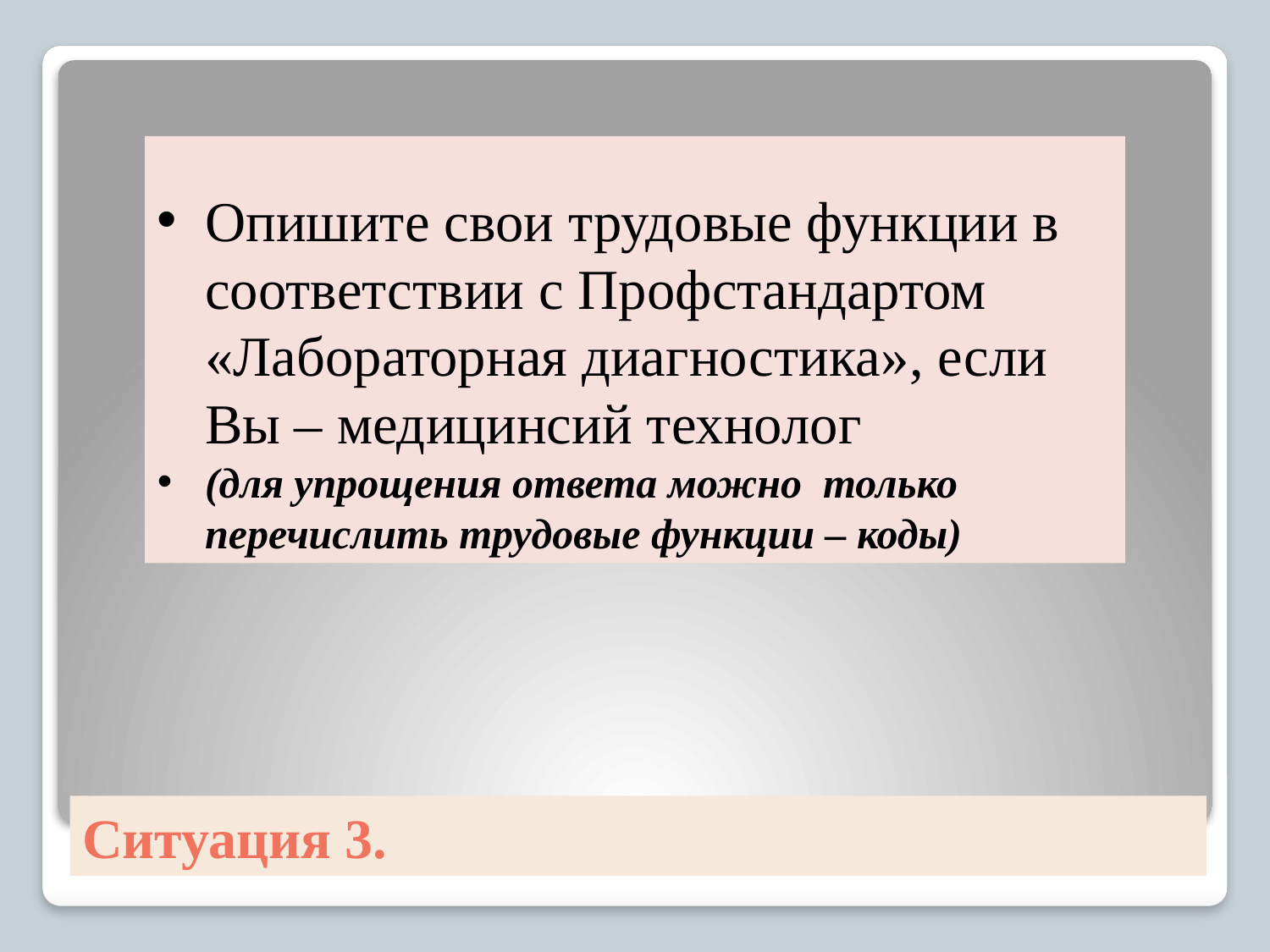

Опишите свои трудовые функции в соответствии с Профстандартом «Лабораторная диагностика», если Вы – медицинсий технолог
(для упрощения ответа можно  только перечислить трудовые функции – коды)
# Ситуация 3.